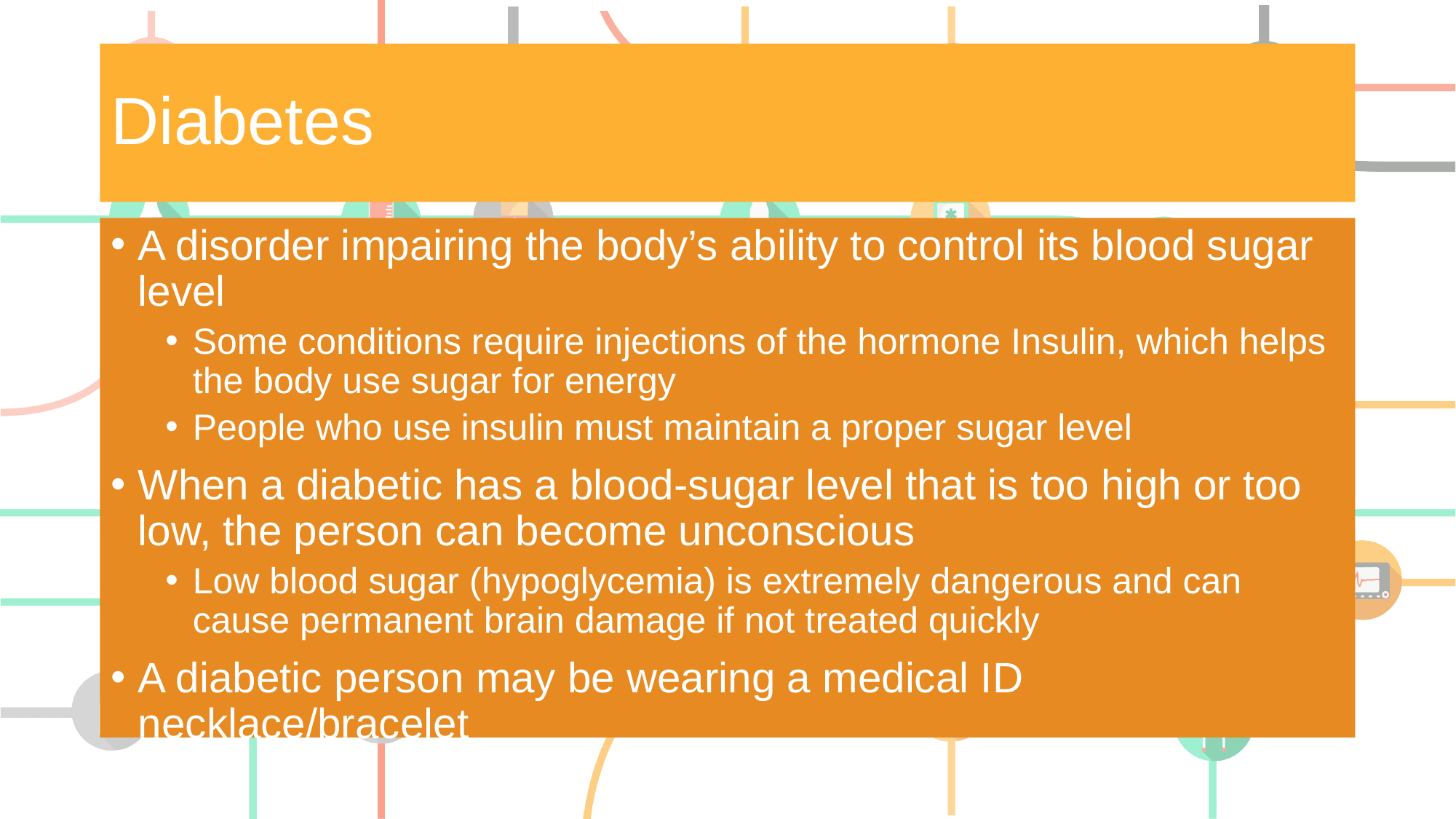

# Diabetes
A disorder impairing the body’s ability to control its blood sugar level
Some conditions require injections of the hormone Insulin, which helps the body use sugar for energy
People who use insulin must maintain a proper sugar level
When a diabetic has a blood-sugar level that is too high or too low, the person can become unconscious
Low blood sugar (hypoglycemia) is extremely dangerous and can cause permanent brain damage if not treated quickly
A diabetic person may be wearing a medical ID necklace/bracelet